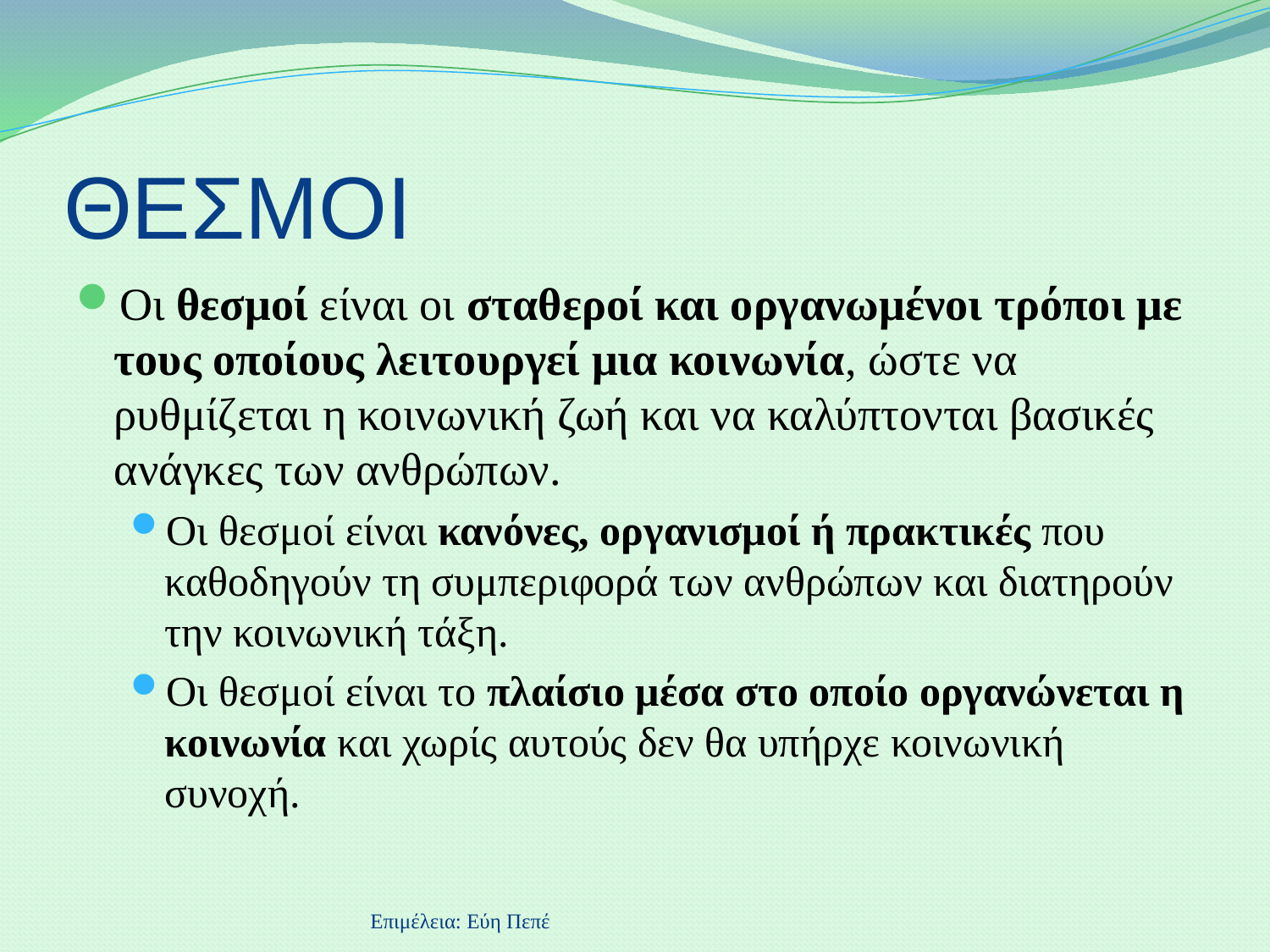

# ΘΕΣΜΟΙ
Οι θεσμοί είναι οι σταθεροί και οργανωμένοι τρόποι με τους οποίους λειτουργεί μια κοινωνία, ώστε να ρυθμίζεται η κοινωνική ζωή και να καλύπτονται βασικές ανάγκες των ανθρώπων.
Οι θεσμοί είναι κανόνες, οργανισμοί ή πρακτικές που καθοδηγούν τη συμπεριφορά των ανθρώπων και διατηρούν την κοινωνική τάξη.
Οι θεσμοί είναι το πλαίσιο μέσα στο οποίο οργανώνεται η κοινωνία και χωρίς αυτούς δεν θα υπήρχε κοινωνική συνοχή.
Επιμέλεια: Εύη Πεπέ